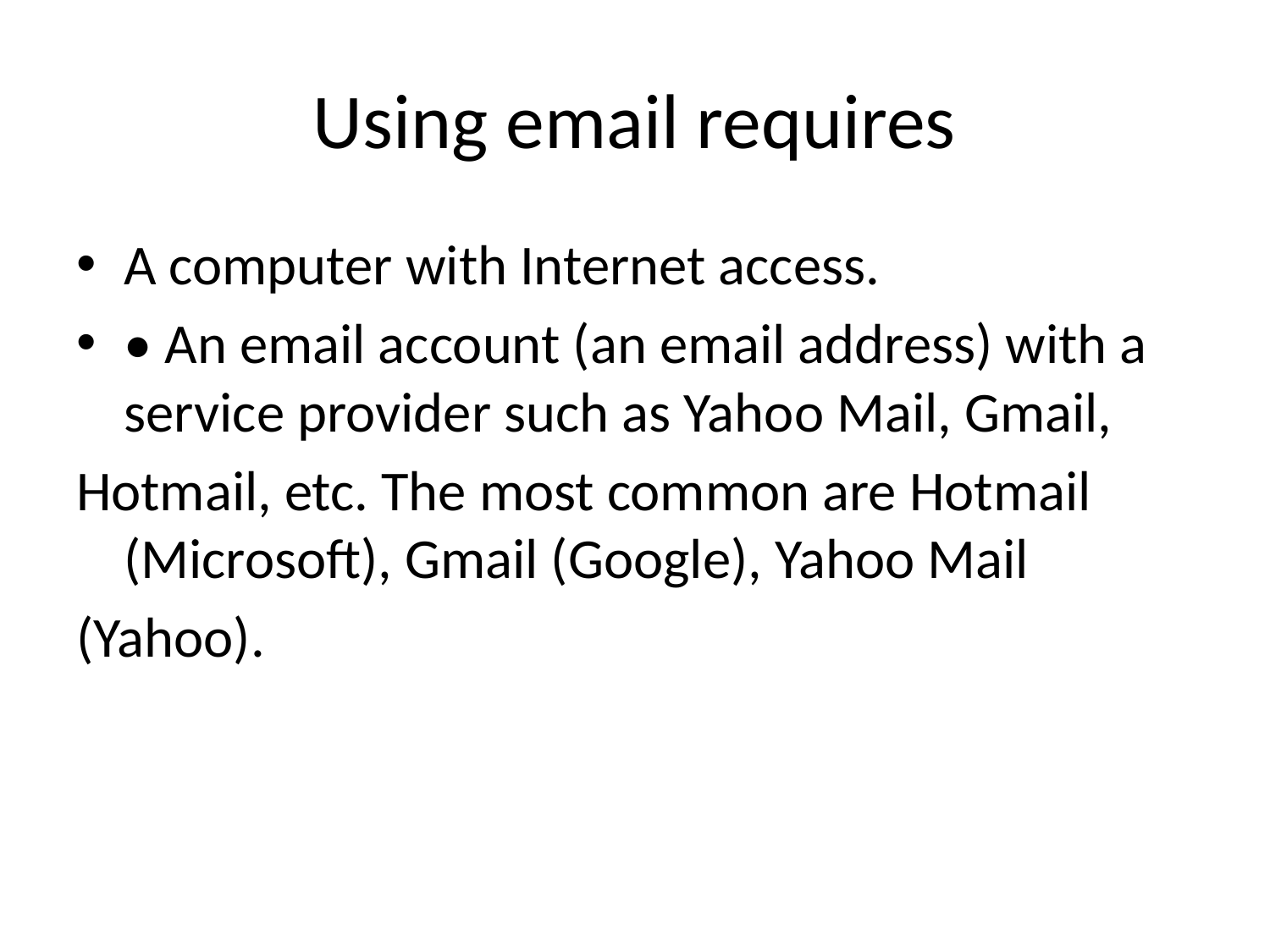

# Using email requires
A computer with Internet access.
• An email account (an email address) with a service provider such as Yahoo Mail, Gmail,
Hotmail, etc. The most common are Hotmail (Microsoft), Gmail (Google), Yahoo Mail
(Yahoo).